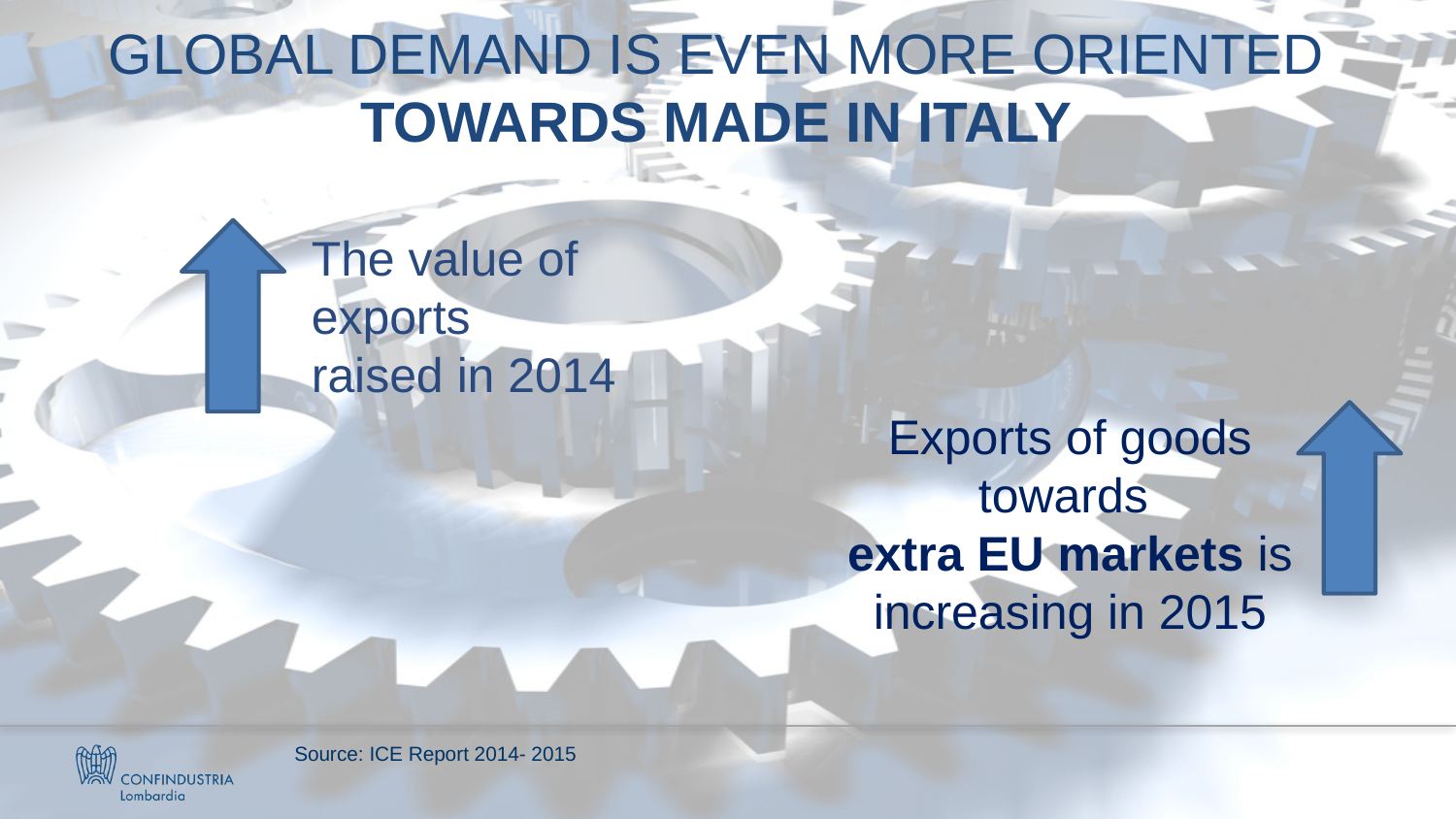

GLOBAL DEMAND IS EVEN MORE ORIENTED TOWARDS MADE IN ITALY

The value of
exports
raised in 2014

Exports of goods towards
extra EU markets is increasing in 2015

Source: ICE Report 2014- 2015